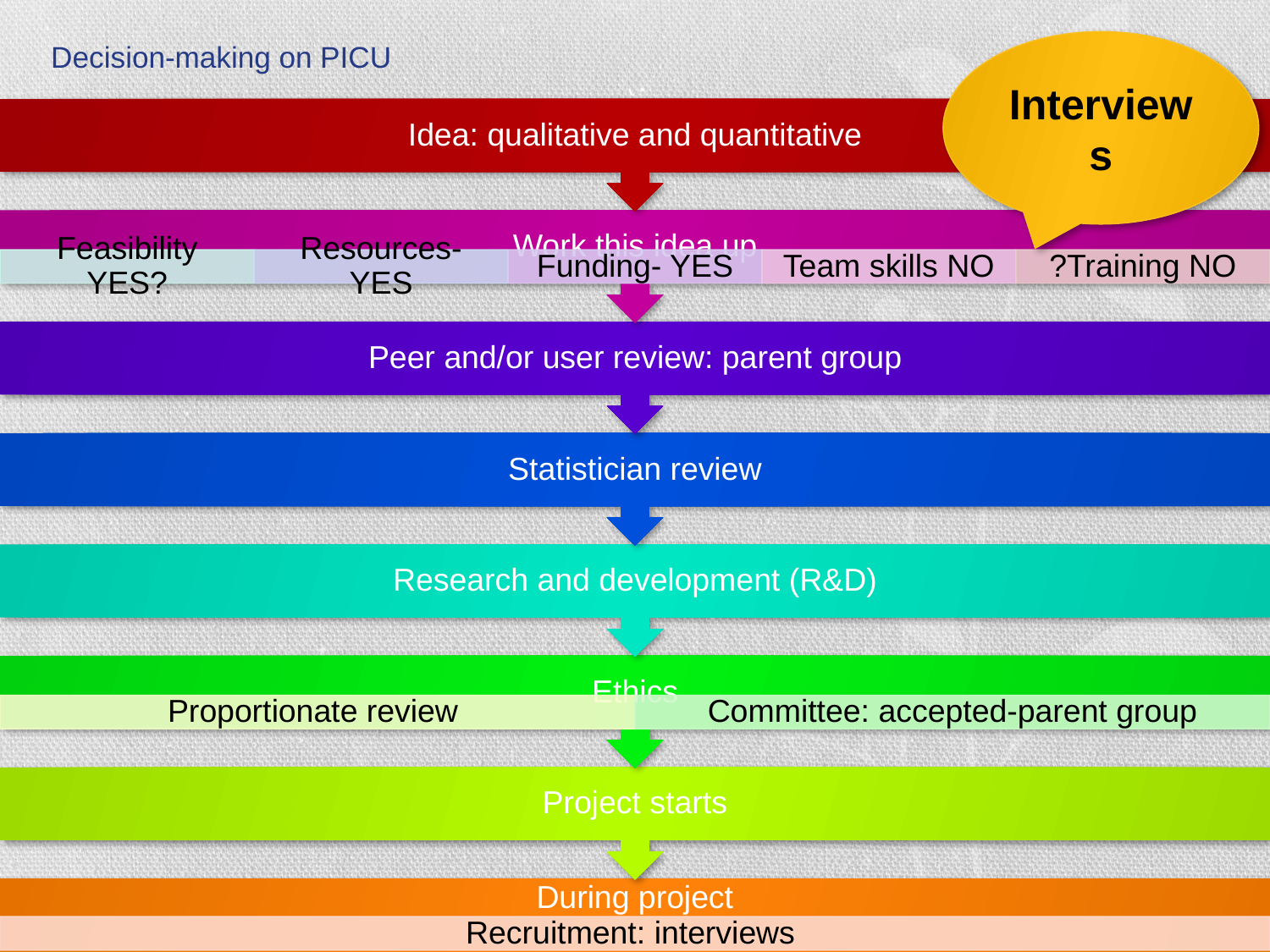

# Decision-making on PICU
Interviews
During project
Recruitment: interviews
Project starts
Ethics
Proportionate review
Committee: accepted-parent group
Research and development (R&D)
Statistician review
Peer and/or user review: parent group
Work this idea up
Feasibility YES?
Resources-YES
Funding- YES
Team skills NO
?Training NO
Idea: qualitative and quantitative